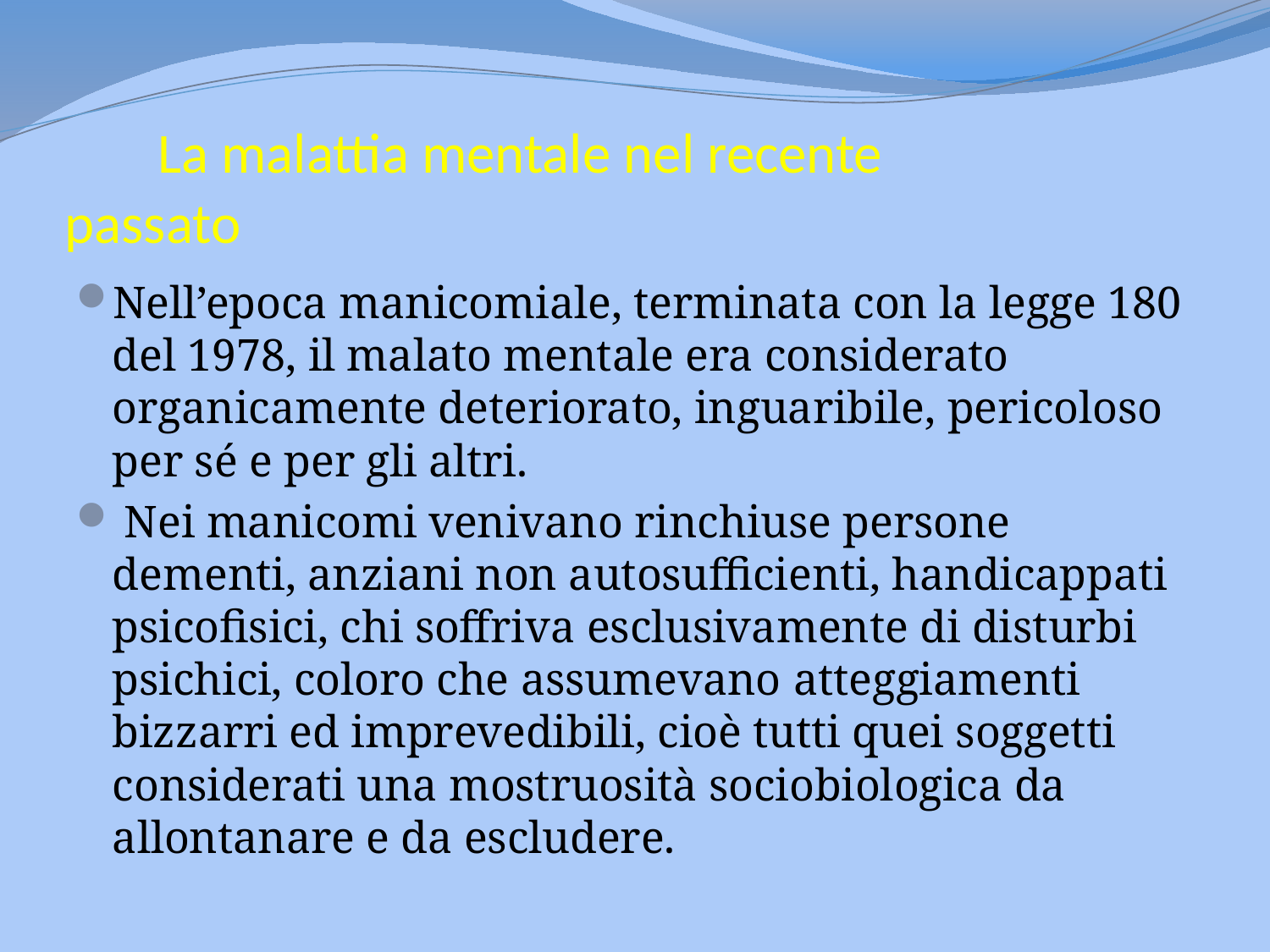

# La malattia mentale nel recente 	  			passato
Nell’epoca manicomiale, terminata con la legge 180 del 1978, il malato mentale era considerato organicamente deteriorato, inguaribile, pericoloso per sé e per gli altri.
 Nei manicomi venivano rinchiuse persone dementi, anziani non autosufficienti, handicappati psicofisici, chi soffriva esclusivamente di disturbi psichici, coloro che assumevano atteggiamenti bizzarri ed imprevedibili, cioè tutti quei soggetti considerati una mostruosità sociobiologica da allontanare e da escludere.